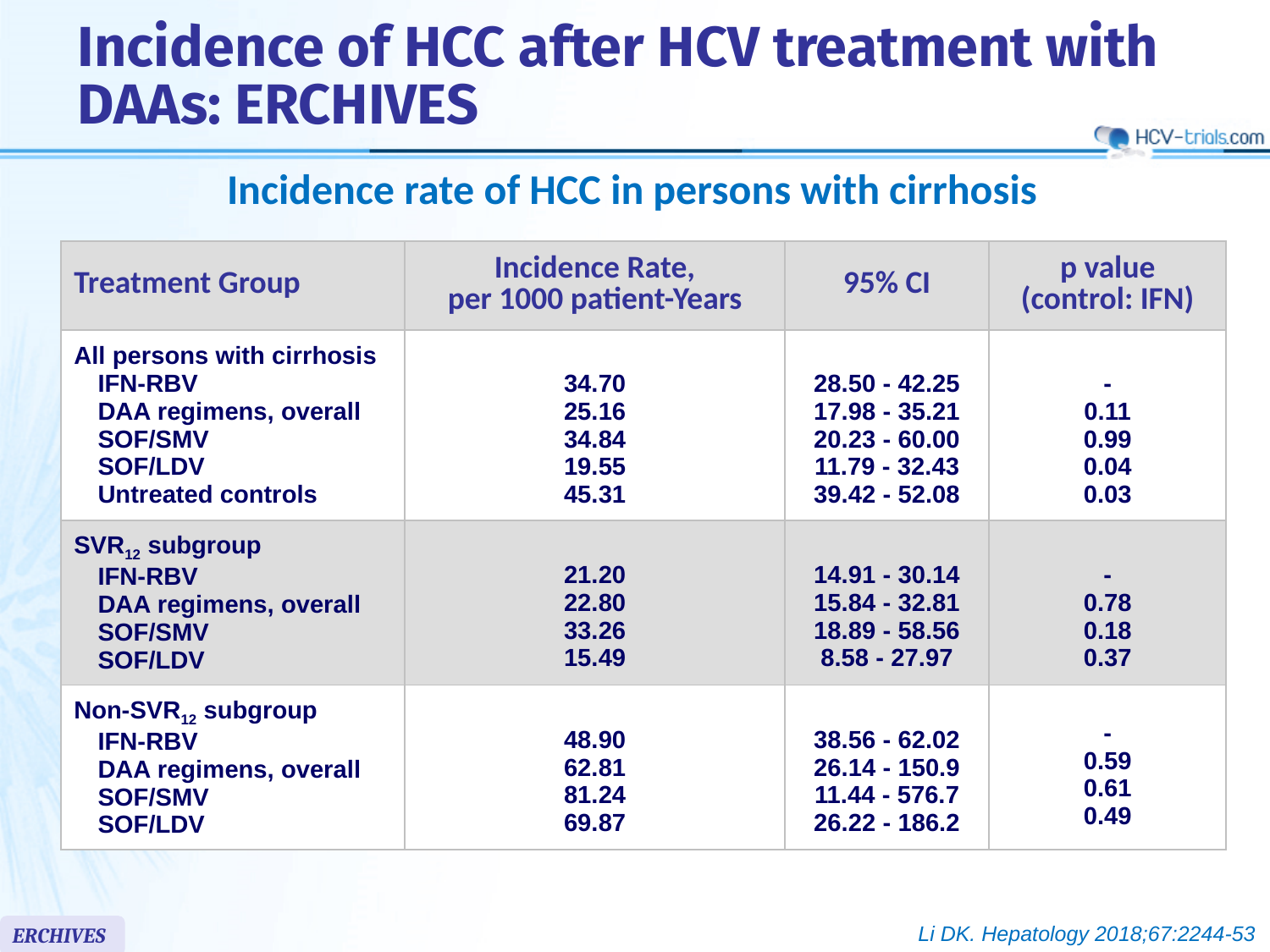

# Incidence of HCC after HCV treatment with DAAs: ERCHIVES
Incidence rate of HCC in persons with cirrhosis
| Treatment Group | Incidence Rate, per 1000 patient-Years | 95% CI | p value (control: IFN) |
| --- | --- | --- | --- |
| All persons with cirrhosis IFN-RBV DAA regimens, overall SOF/SMV SOF/LDV Untreated controls | 34.70 25.16 34.84 19.55 45.31 | 28.50 - 42.25 17.98 - 35.21 20.23 - 60.00 11.79 - 32.43 39.42 - 52.08 | - 0.11 0.99 0.04 0.03 |
| SVR12 subgroup IFN-RBV DAA regimens, overall SOF/SMV SOF/LDV | 21.20 22.80 33.26 15.49 | 14.91 - 30.14 15.84 - 32.81 18.89 - 58.56 8.58 - 27.97 | - 0.78 0.18 0.37 |
| Non-SVR12 subgroup IFN-RBV DAA regimens, overall SOF/SMV SOF/LDV | 48.90 62.81 81.24 69.87 | 38.56 - 62.02 26.14 - 150.9 11.44 - 576.7 26.22 - 186.2 | - 0.59 0.61 0.49 |
Li DK. Hepatology 2018;67:2244-53
ERCHIVES